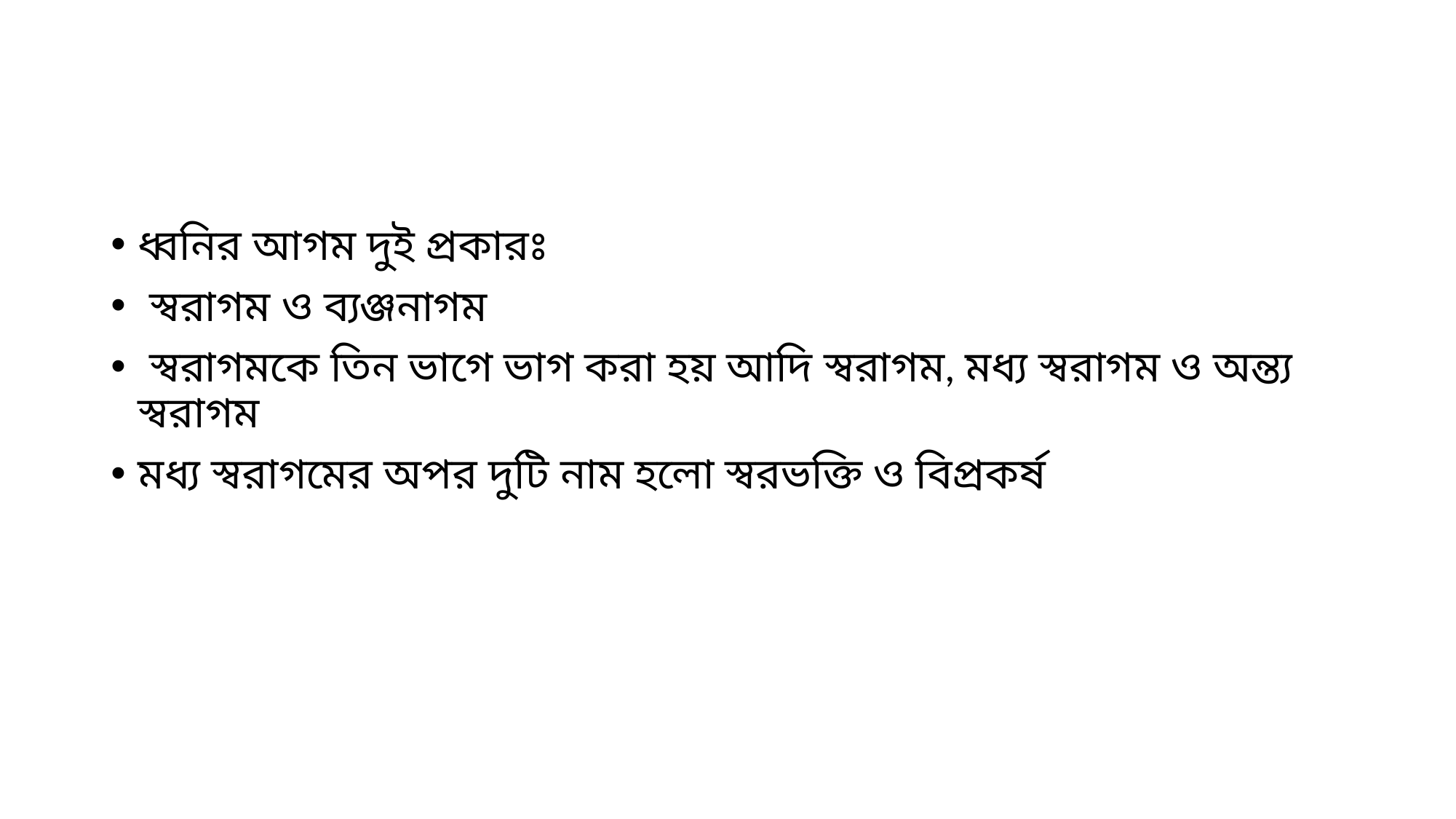

#
ধ্বনির আগম দুই প্রকারঃ
 স্বরাগম ও ব্যঞ্জনাগম
 স্বরাগমকে তিন ভাগে ভাগ করা হয় আদি স্বরাগম, মধ্য স্বরাগম ও অন্ত্য স্বরাগম
মধ্য স্বরাগমের অপর দুটি নাম হলো স্বরভক্তি ও বিপ্রকর্ষ